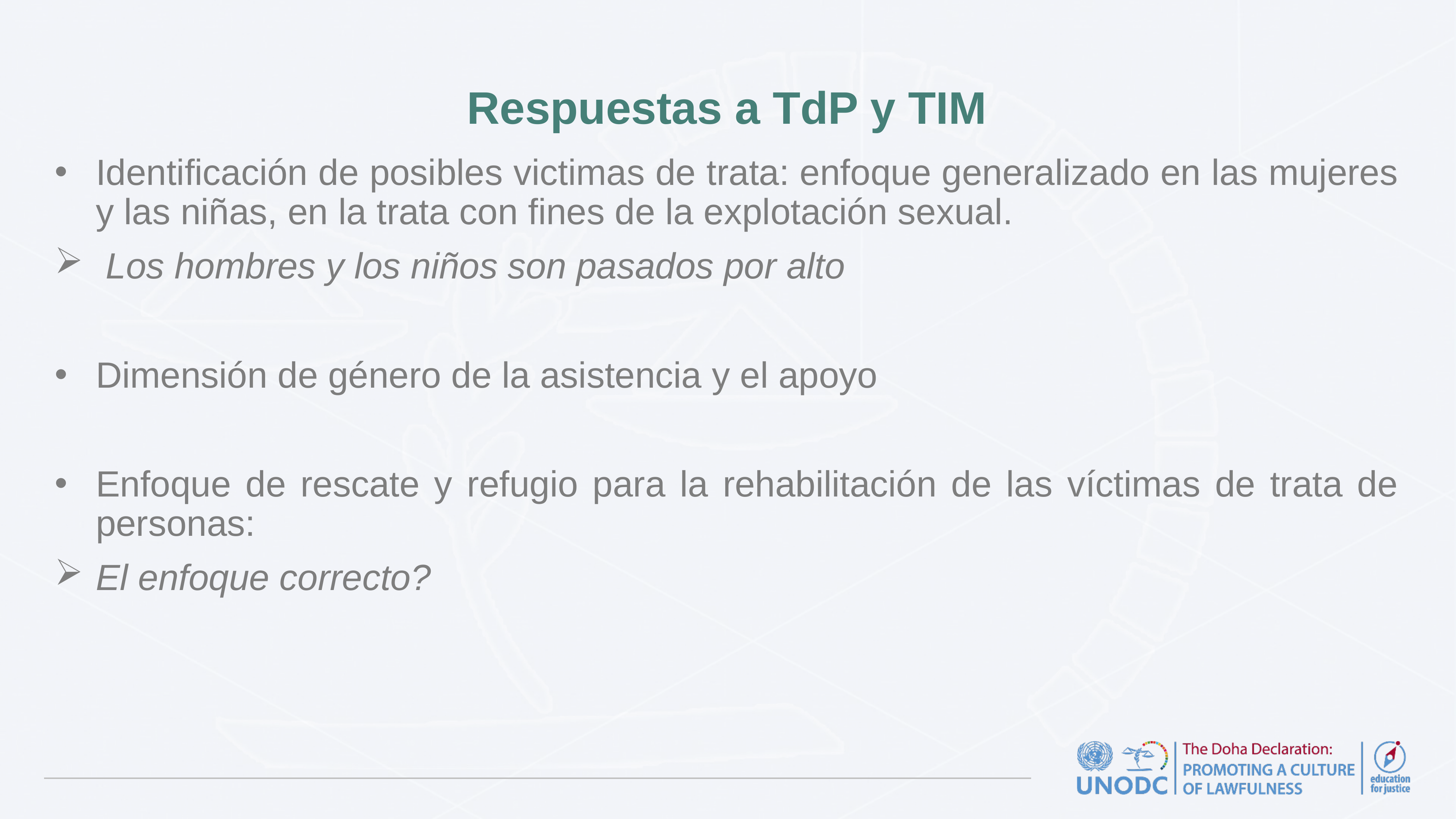

# Respuestas a TdP y TIM
Identificación de posibles victimas de trata: enfoque generalizado en las mujeres y las niñas, en la trata con fines de la explotación sexual.
 Los hombres y los niños son pasados por alto

Dimensión de género de la asistencia y el apoyo

Enfoque de rescate y refugio para la rehabilitación de las víctimas de trata de personas:
El enfoque correcto?